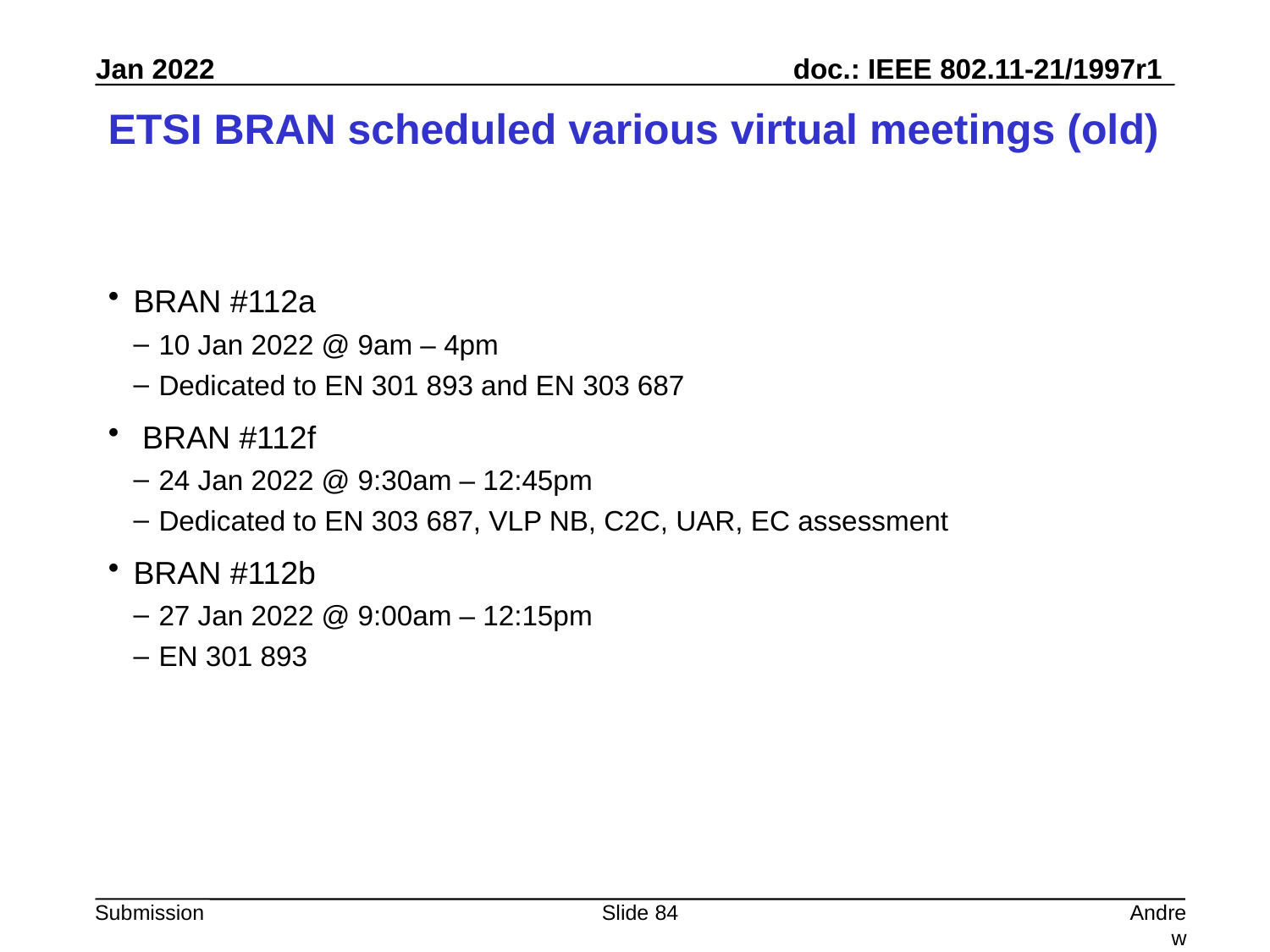

# ETSI BRAN scheduled various virtual meetings (old)
BRAN #112a
10 Jan 2022 @ 9am – 4pm
Dedicated to EN 301 893 and EN 303 687
 BRAN #112f
24 Jan 2022 @ 9:30am – 12:45pm
Dedicated to EN 303 687, VLP NB, C2C, UAR, EC assessment
BRAN #112b
27 Jan 2022 @ 9:00am – 12:15pm
EN 301 893
Slide 84
Andrew Myles, Cisco